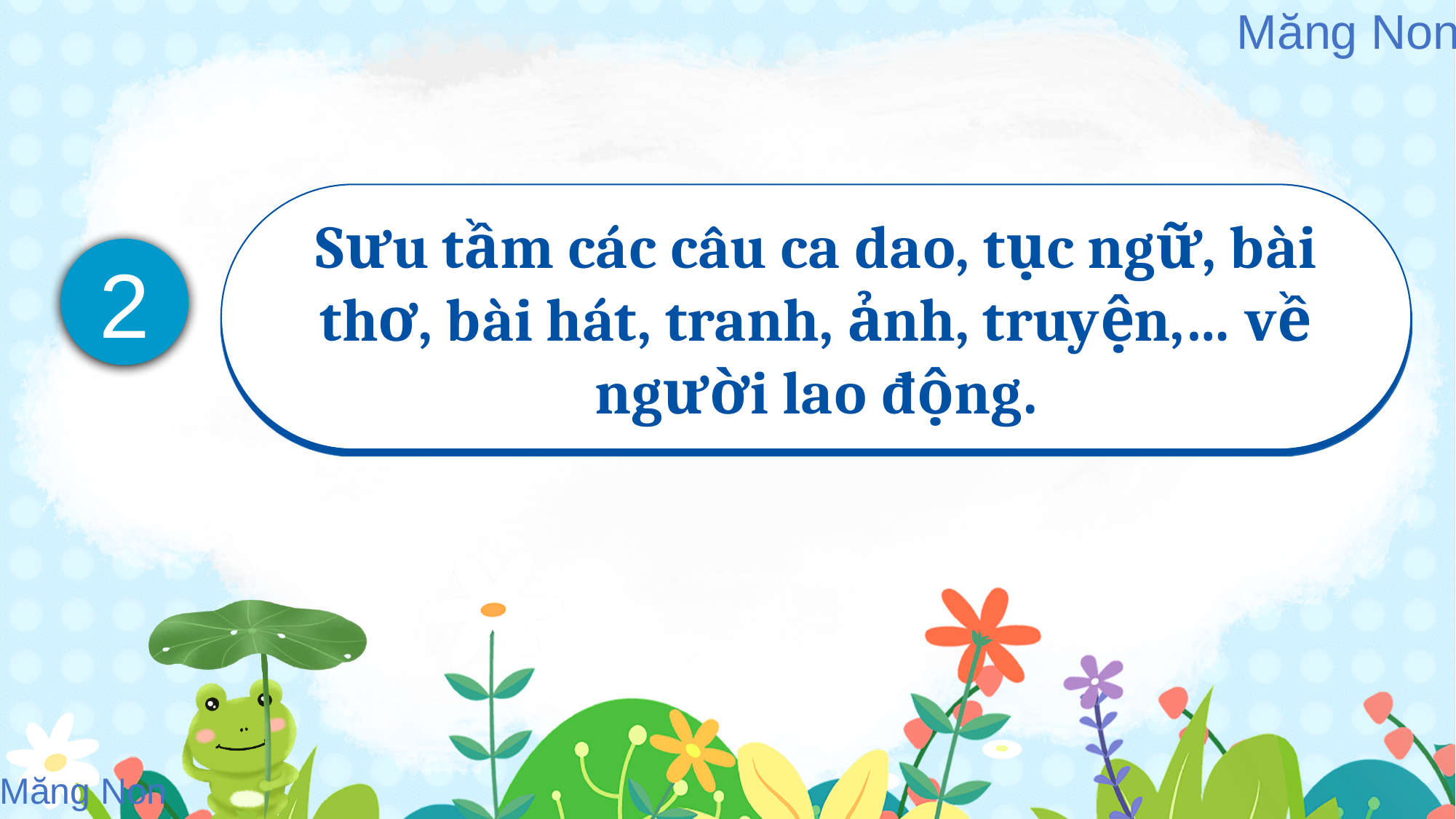

Sưu tầm các câu ca dao, tục ngữ, bài thơ, bài hát, tranh, ảnh, truyện,… về người lao động.
2